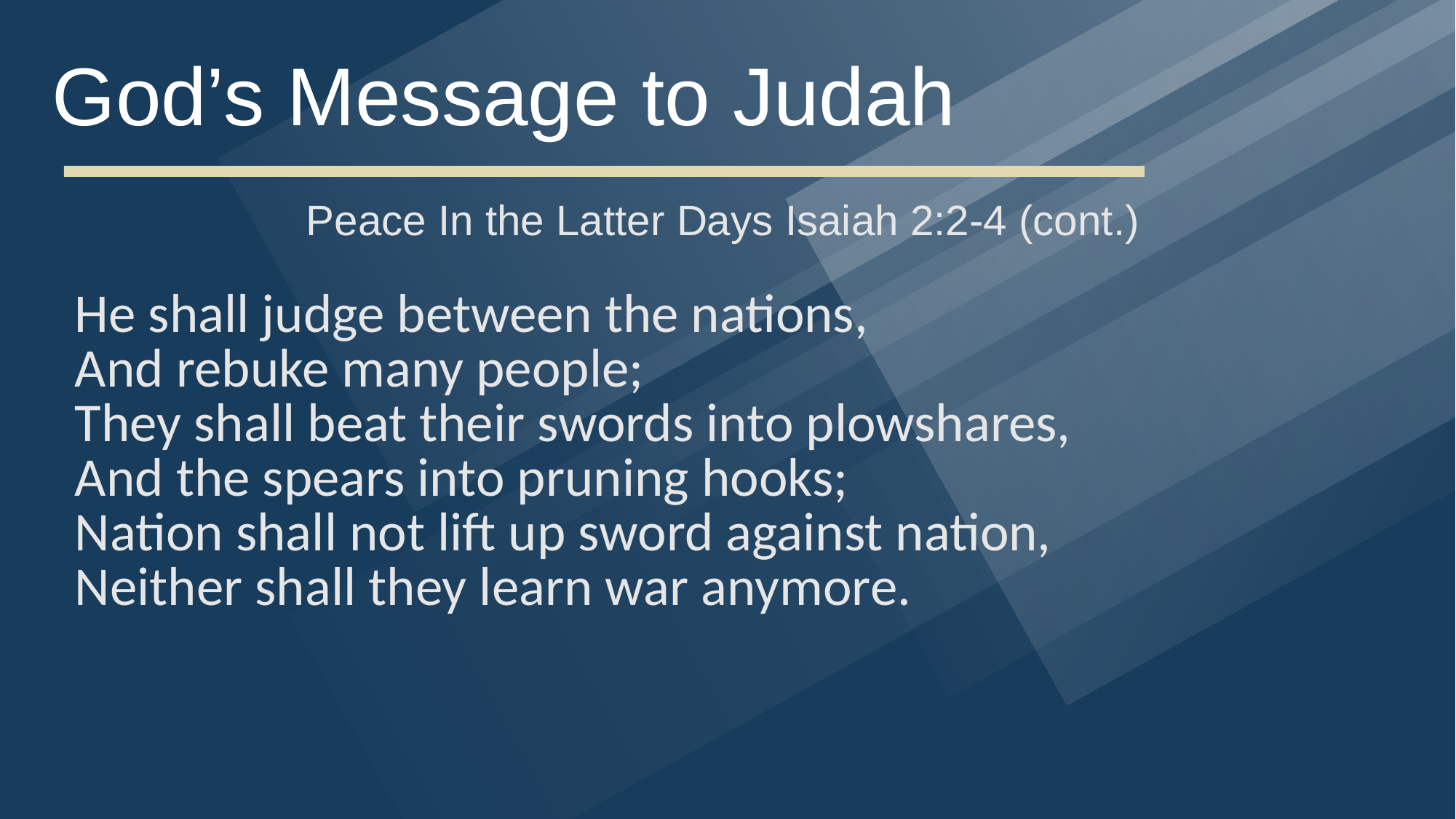

# God’s Message to Judah

Peace In the Latter Days Isaiah 2:2-4 (cont.)

| He shall judge between the nations, And rebuke many people; They shall beat their swords into plowshares, And the spears into pruning hooks; Nation shall not lift up sword against nation, Neither shall they learn war anymore. |
| --- |